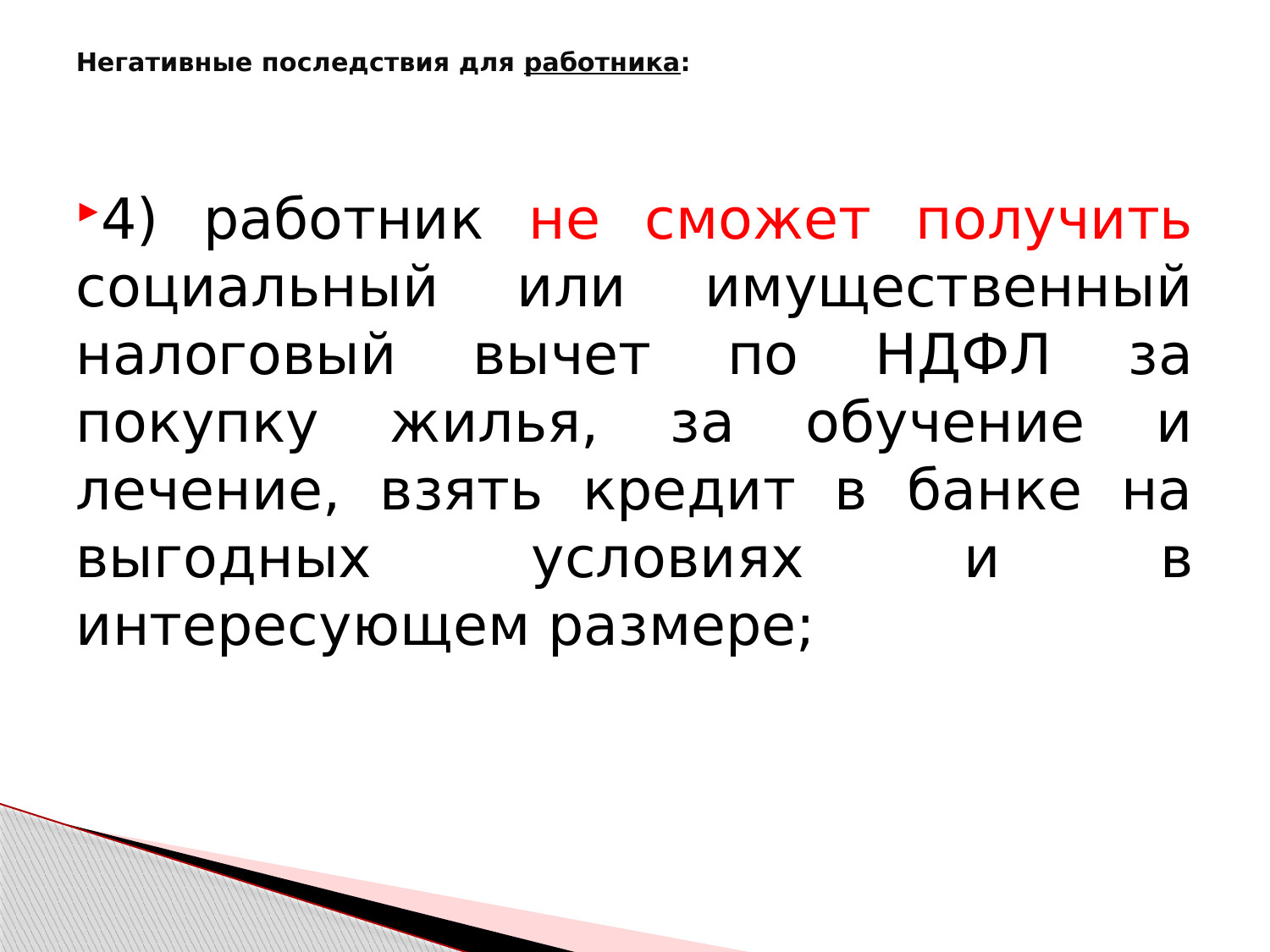

# Негативные последствия для работника:
4) работник не сможет получить социальный или имущественный налоговый вычет по НДФЛ за покупку жилья, за обучение и лечение, взять кредит в банке на выгодных условиях и в интересующем размере;